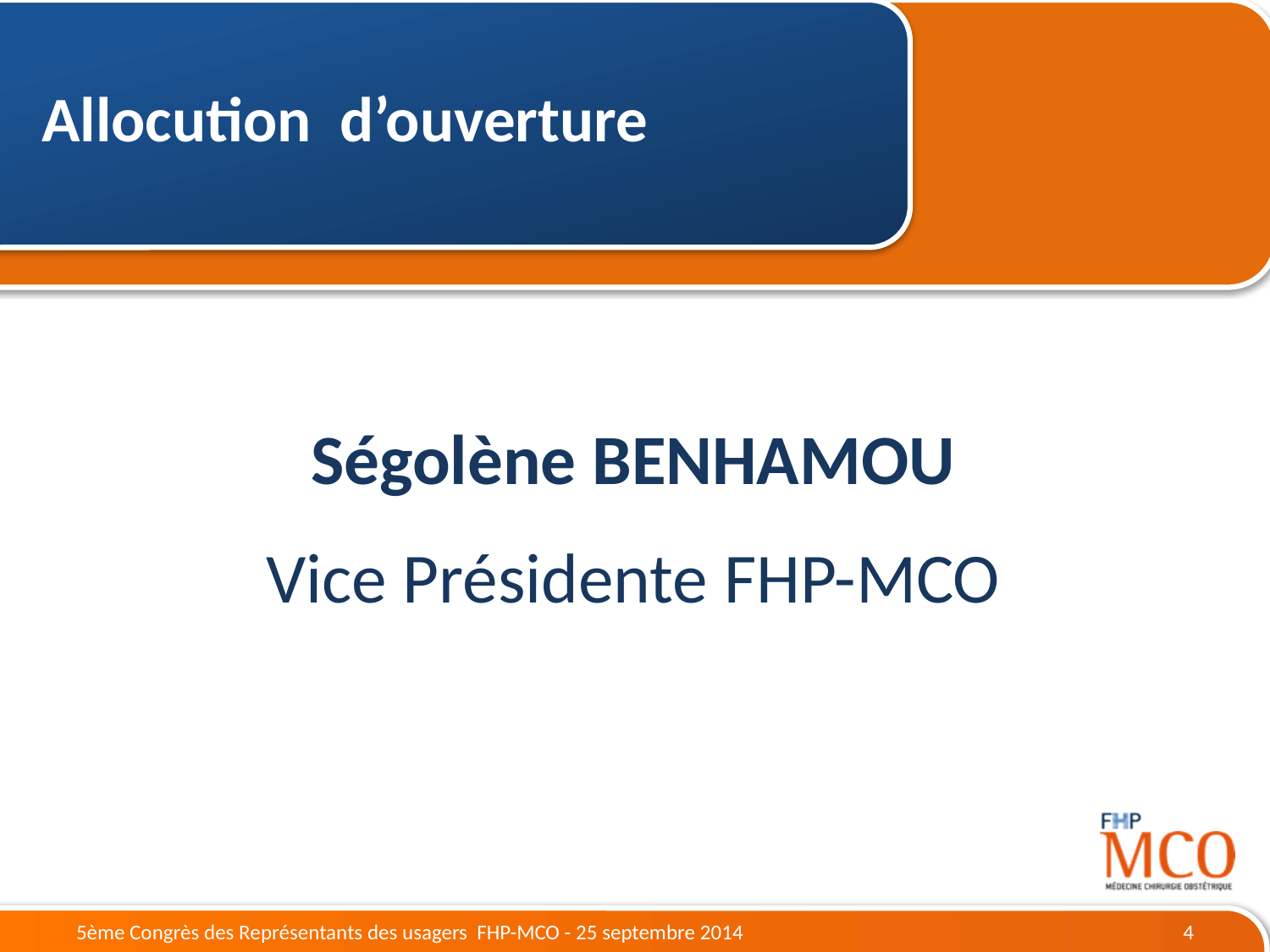

Allocution  d’ouverture

Ségolène BENHAMOU

Vice Présidente FHP-MCO
5ème Congrès des Représentants des usagers  FHP-MCO - 25 septembre 2014
4